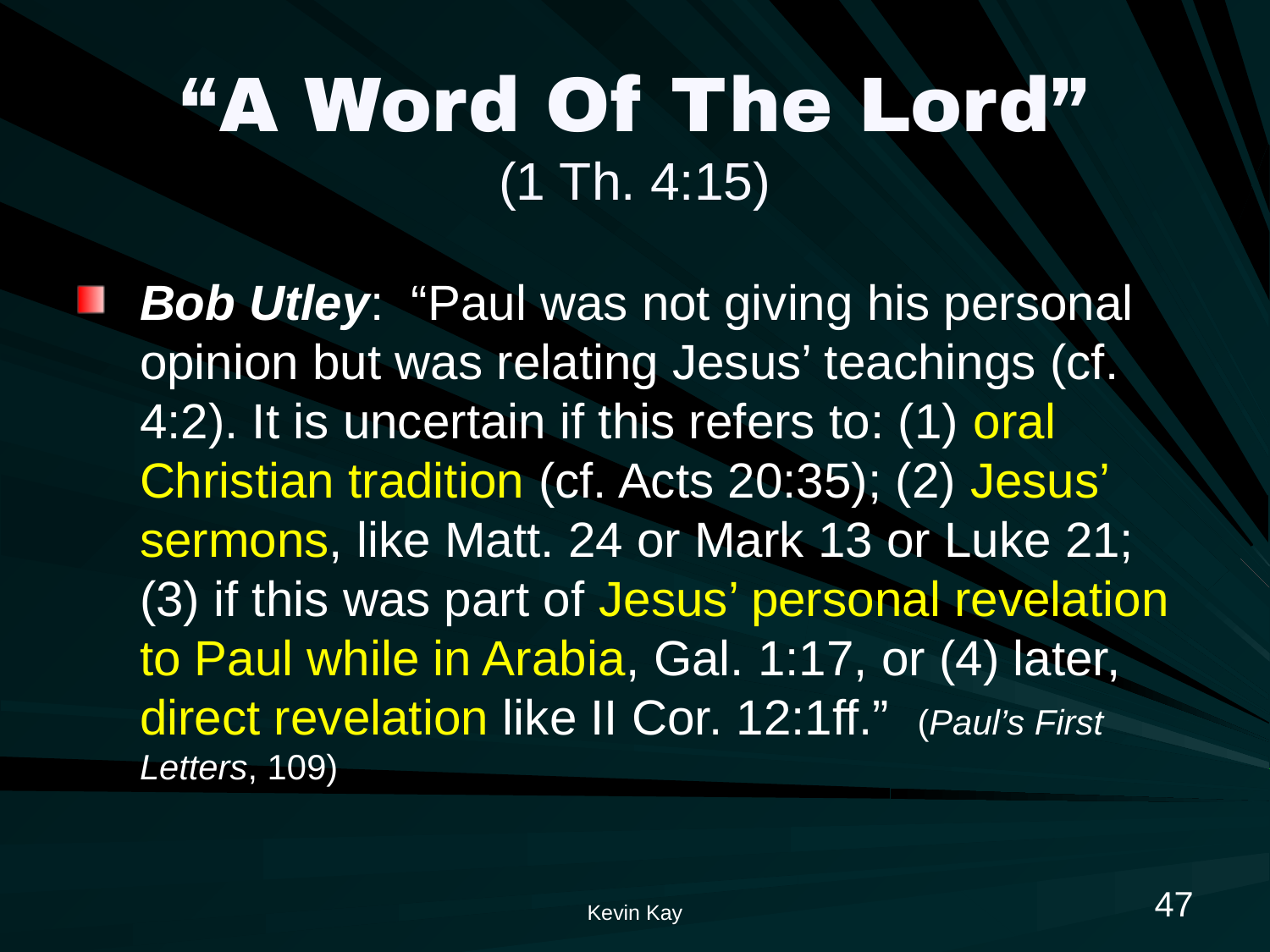

# “A Word Of The Lord” (1 Th. 4:15)
Bob Utley:  “Paul was not giving his personal opinion but was relating Jesus’ teachings (cf. 4:2). It is uncertain if this refers to: (1) oral Christian tradition (cf. Acts 20:35); (2) Jesus’ sermons, like Matt. 24 or Mark 13 or Luke 21; (3) if this was part of Jesus’ personal revelation to Paul while in Arabia, Gal. 1:17, or (4) later, direct revelation like II Cor. 12:1ff.”  (Paul’s First Letters, 109)
47
Kevin Kay